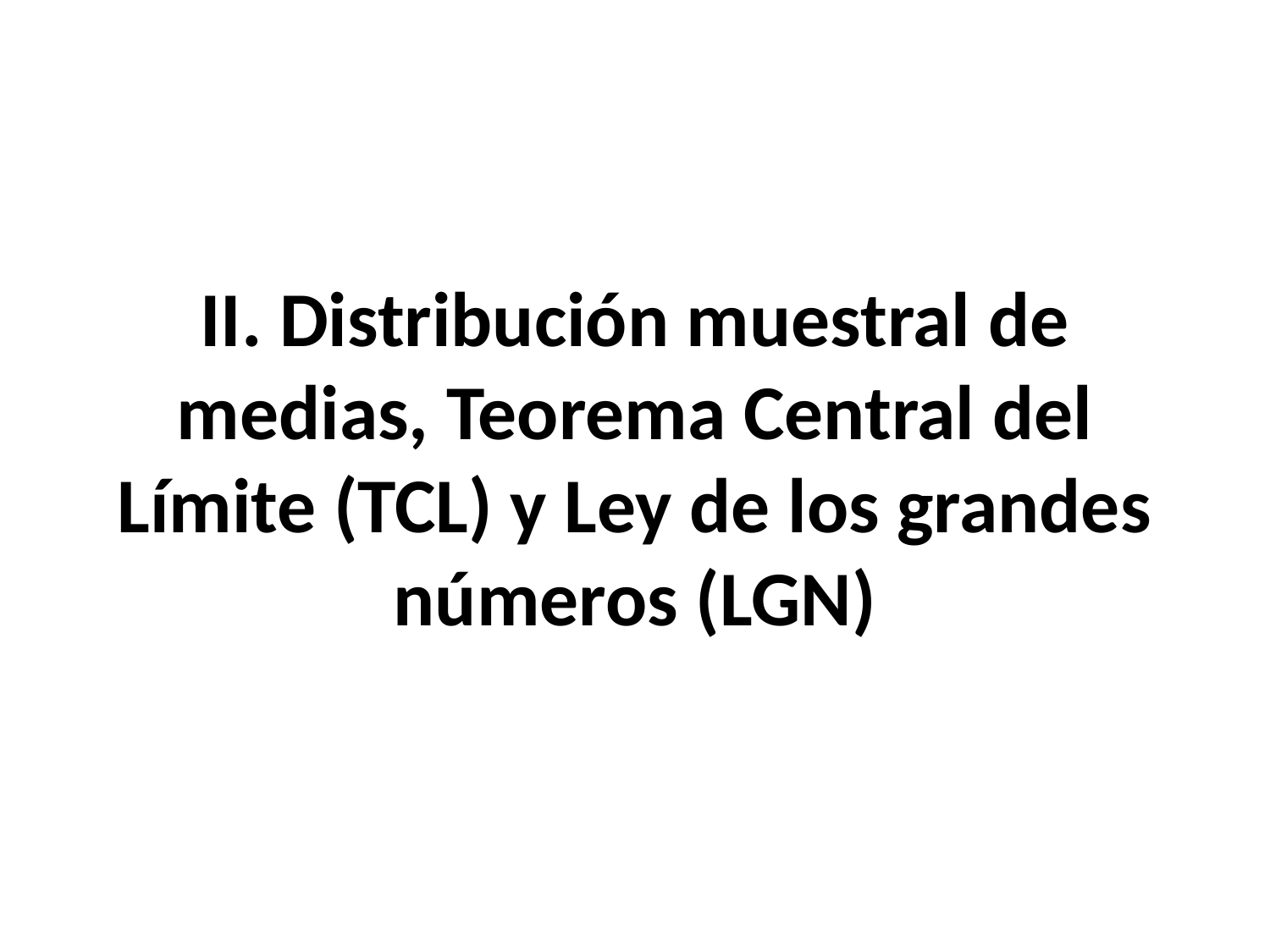

# II. Distribución muestral de medias, Teorema Central del Límite (TCL) y Ley de los grandes números (LGN)